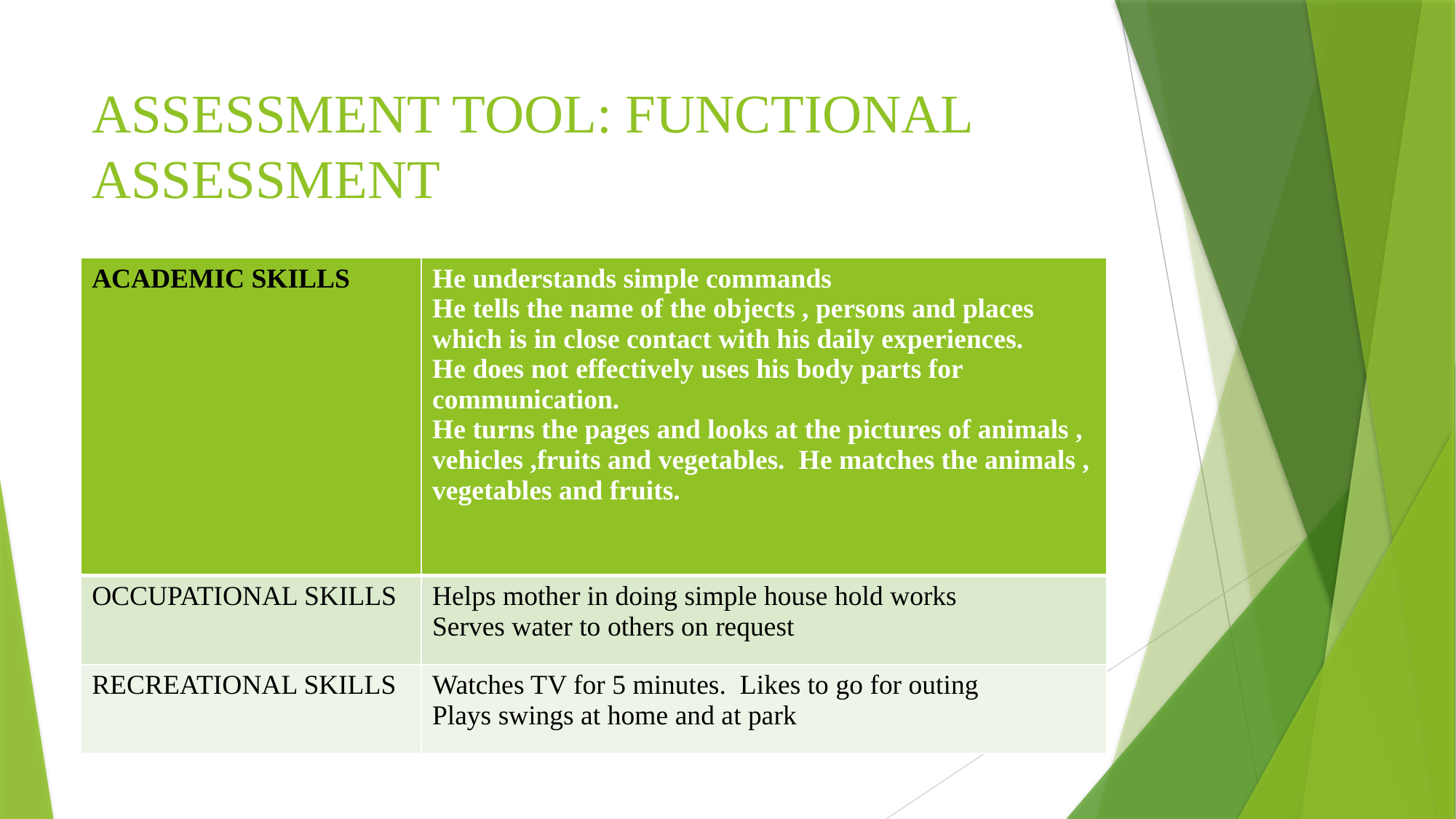

# ASSESSMENT TOOL: FUNCTIONAL ASSESSMENT
| ACADEMIC SKILLS | He understands simple commands He tells the name of the objects , persons and places which is in close contact with his daily experiences. He does not effectively uses his body parts for communication. He turns the pages and looks at the pictures of animals , vehicles ,fruits and vegetables. He matches the animals , vegetables and fruits. |
| --- | --- |
| OCCUPATIONAL SKILLS | Helps mother in doing simple house hold works Serves water to others on request |
| RECREATIONAL SKILLS | Watches TV for 5 minutes. Likes to go for outing Plays swings at home and at park |